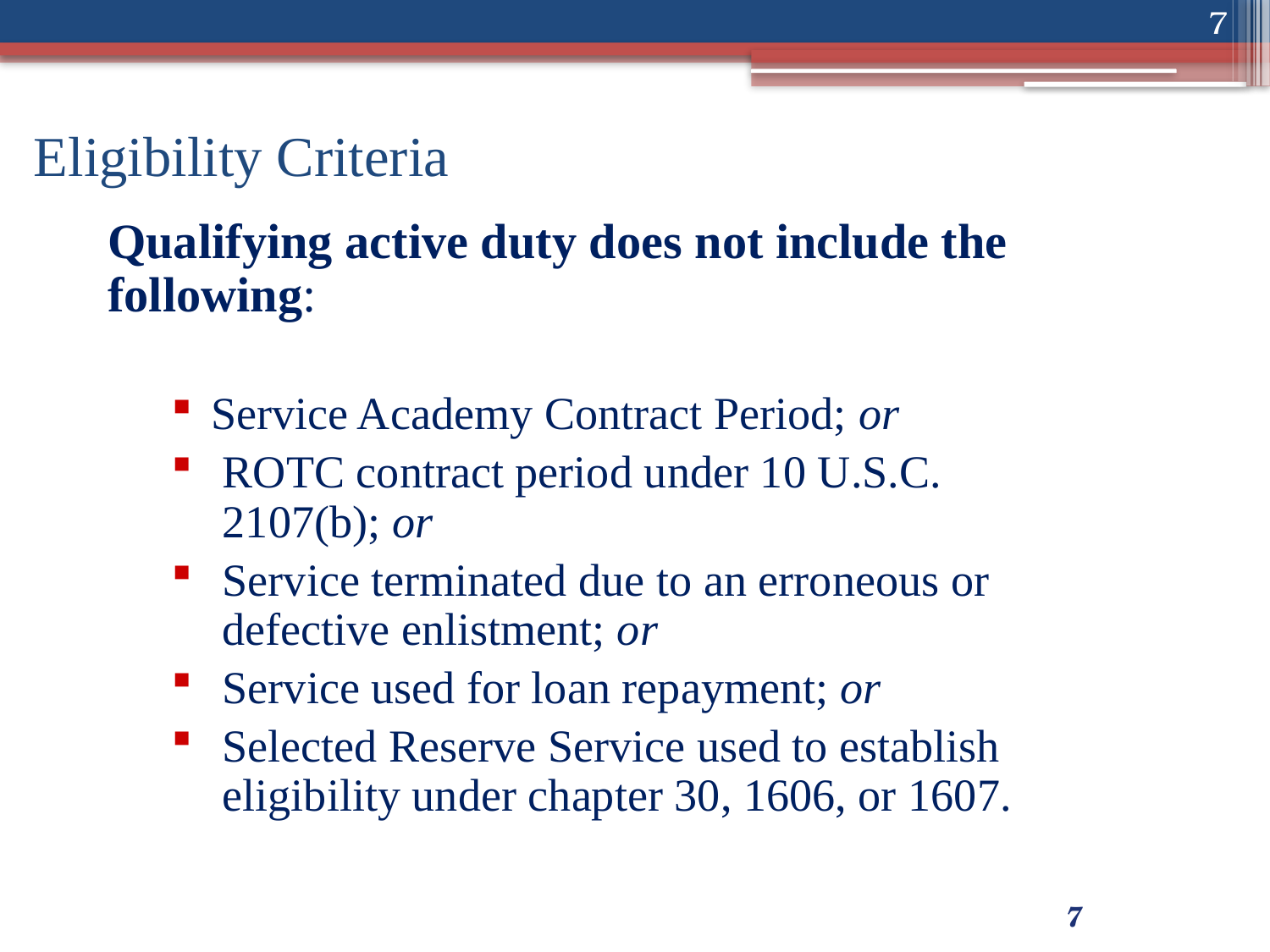

7
# Eligibility Criteria

Qualifying active duty does not include the following:

Service Academy Contract Period; or
 ROTC contract period under 10 U.S.C.
 2107(b); or
 Service terminated due to an erroneous or
 defective enlistment; or
 Service used for loan repayment; or
 Selected Reserve Service used to establish
 eligibility under chapter 30, 1606, or 1607.

7